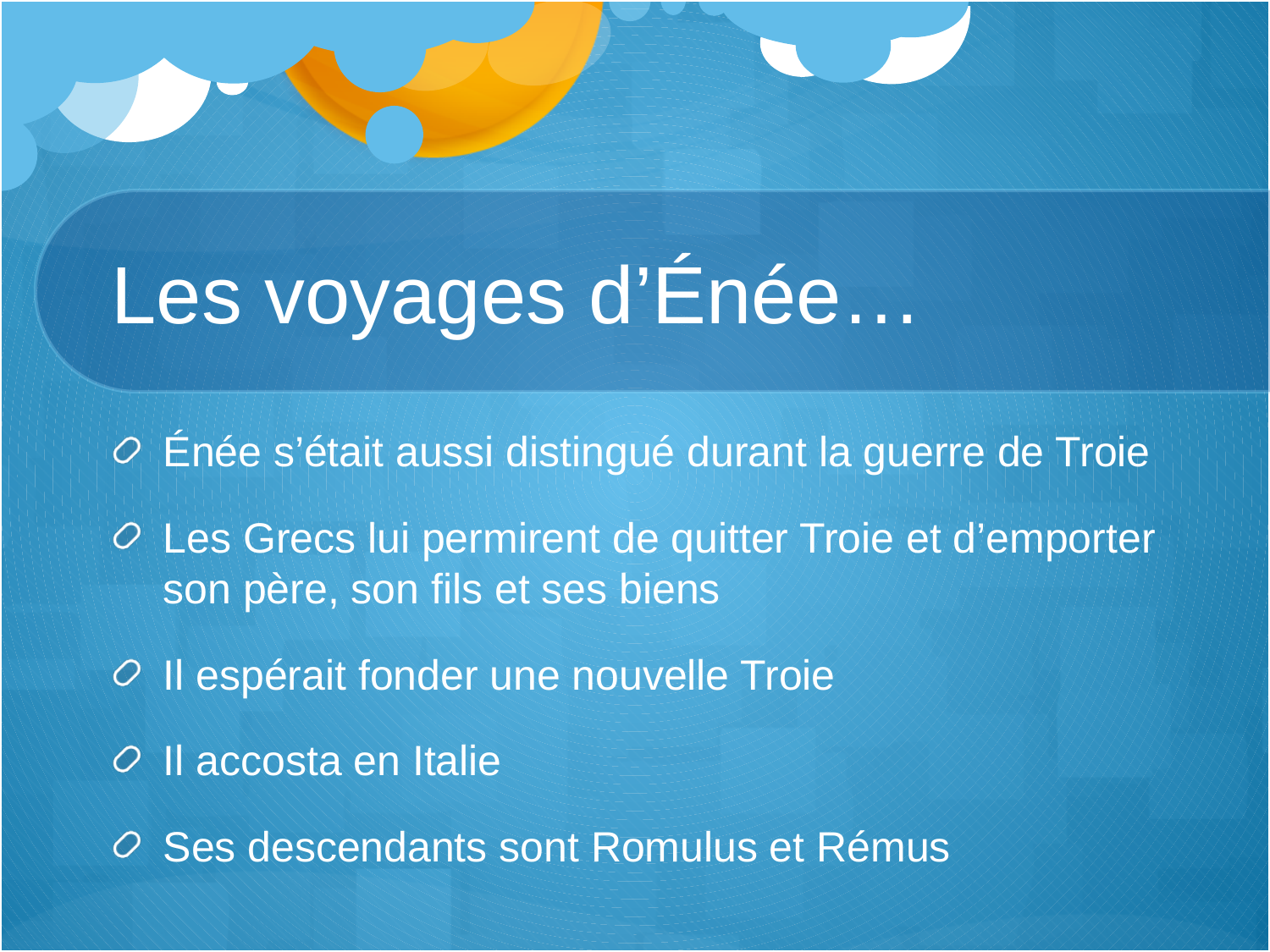

# Les voyages d’Énée…
Énée s’était aussi distingué durant la guerre de Troie
Les Grecs lui permirent de quitter Troie et d’emporter son père, son fils et ses biens
Il espérait fonder une nouvelle Troie
Il accosta en Italie
Ses descendants sont Romulus et Rémus